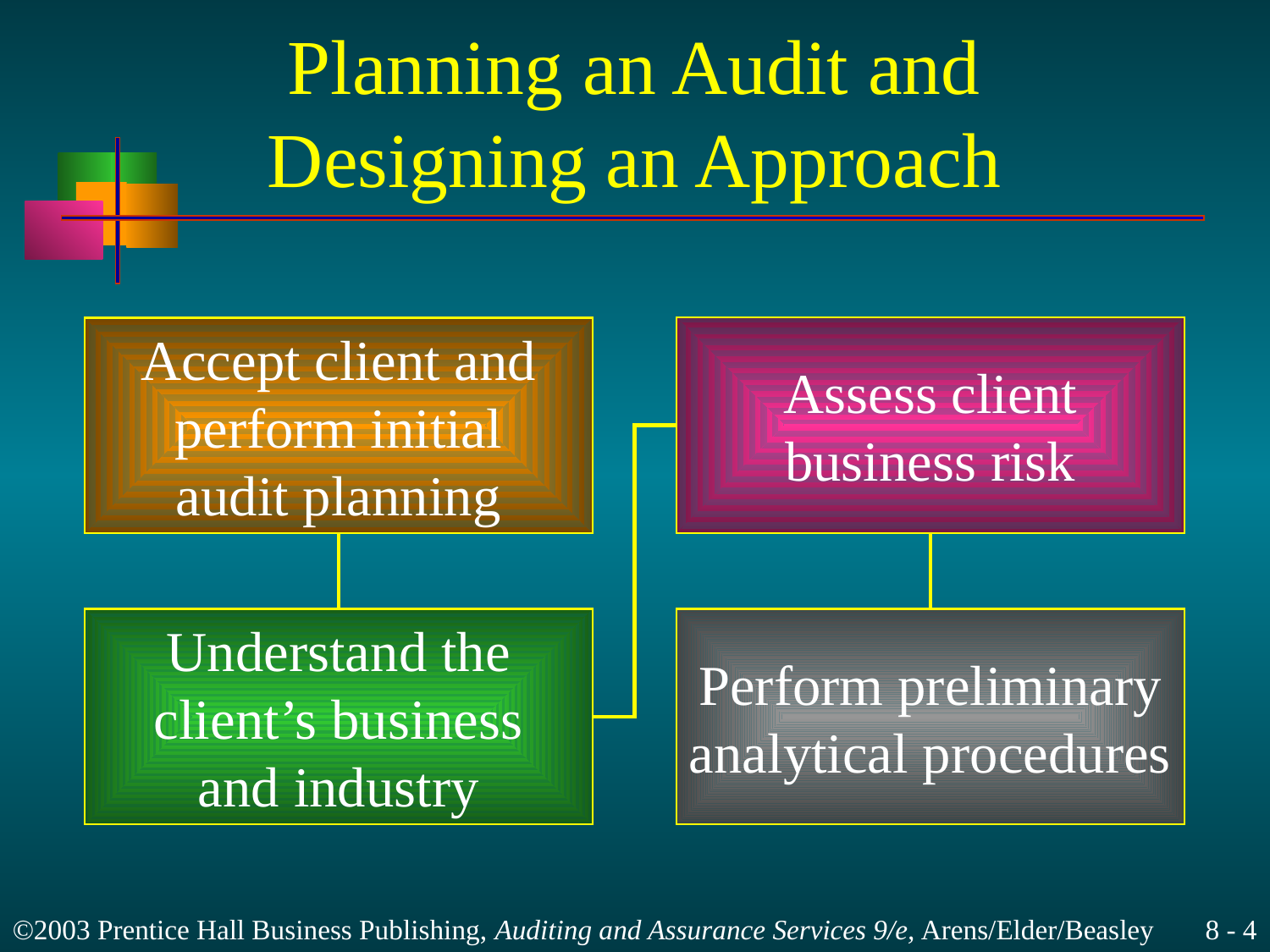

# Planning an Audit and Designing an Approach
Assess client
business risk
Accept client and
perform initial
audit planning
Understand the
client’s business
and industry
Perform preliminary
analytical procedures